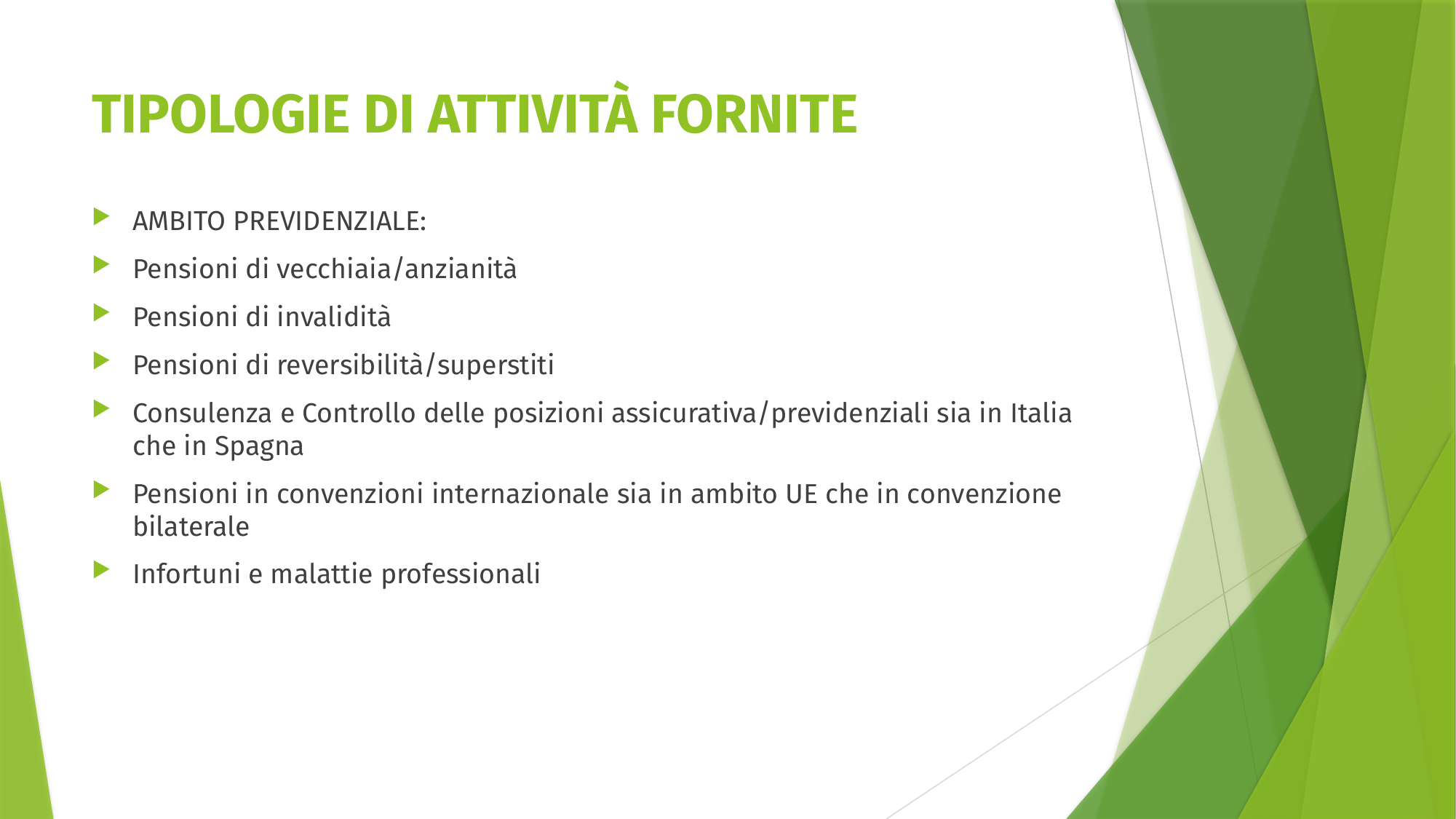

# TIPOLOGIE DI ATTIVITÀ FORNITE
AMBITO PREVIDENZIALE:
Pensioni di vecchiaia/anzianità
Pensioni di invalidità
Pensioni di reversibilità/superstiti
Consulenza e Controllo delle posizioni assicurativa/previdenziali sia in Italia che in Spagna
Pensioni in convenzioni internazionale sia in ambito UE che in convenzione bilaterale
Infortuni e malattie professionali